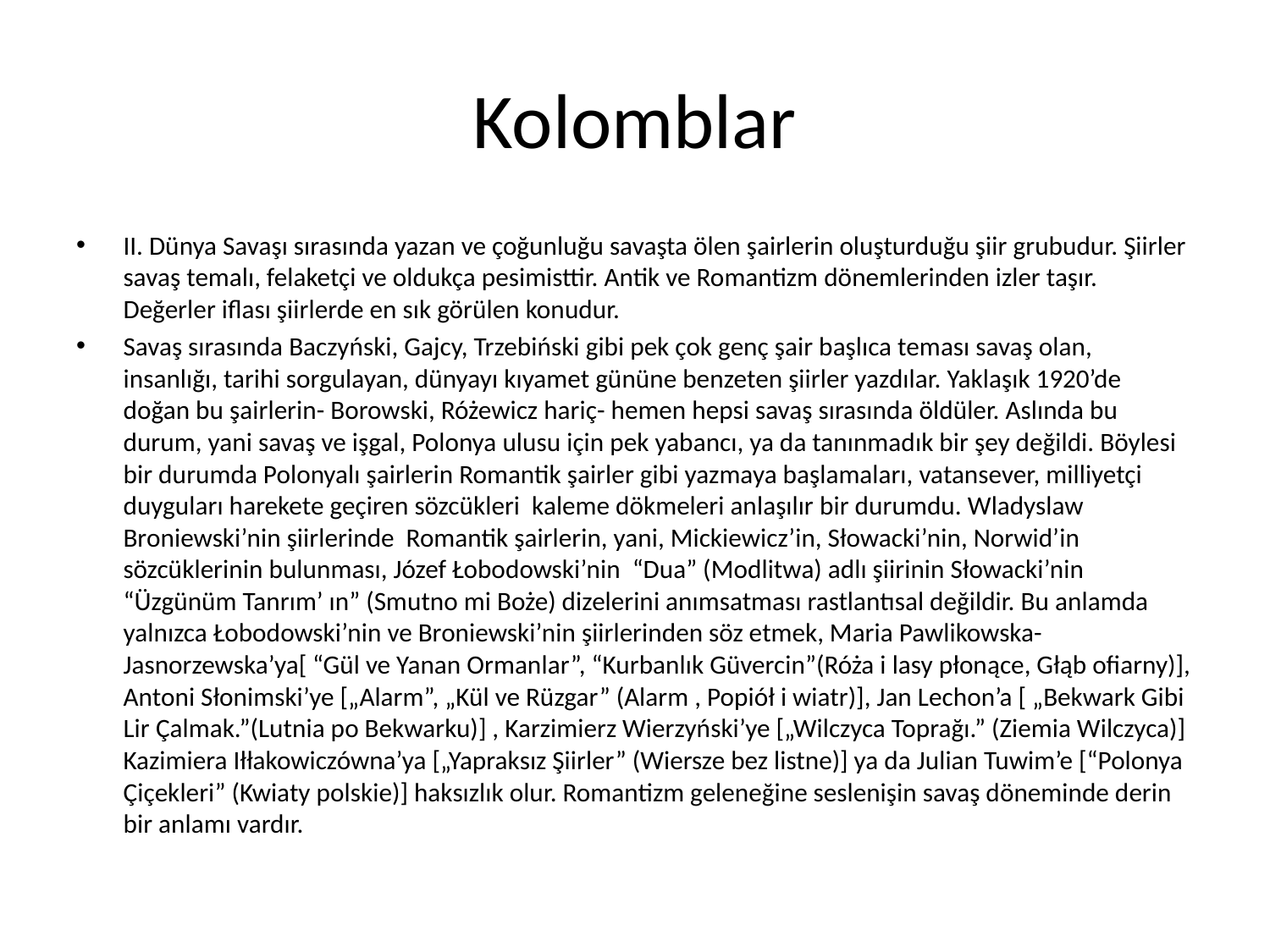

# Kolomblar
II. Dünya Savaşı sırasında yazan ve çoğunluğu savaşta ölen şairlerin oluşturduğu şiir grubudur. Şiirler savaş temalı, felaketçi ve oldukça pesimisttir. Antik ve Romantizm dönemlerinden izler taşır. Değerler iflası şiirlerde en sık görülen konudur.
Savaş sırasında Baczyński, Gajcy, Trzebiński gibi pek çok genç şair başlıca teması savaş olan, insanlığı, tarihi sorgulayan, dünyayı kıyamet gününe benzeten şiirler yazdılar. Yaklaşık 1920’de doğan bu şairlerin- Borowski, Różewicz hariç- hemen hepsi savaş sırasında öldüler. Aslında bu durum, yani savaş ve işgal, Polonya ulusu için pek yabancı, ya da tanınmadık bir şey değildi. Böylesi bir durumda Polonyalı şairlerin Romantik şairler gibi yazmaya başlamaları, vatansever, milliyetçi duyguları harekete geçiren sözcükleri  kaleme dökmeleri anlaşılır bir durumdu. Wladyslaw Broniewski’nin şiirlerinde  Romantik şairlerin, yani, Mickiewicz’in, Słowacki’nin, Norwid’in sözcüklerinin bulunması, Józef Łobodowski’nin  “Dua” (Modlitwa) adlı şiirinin Słowacki’nin “Üzgünüm Tanrım’ ın” (Smutno mi Boże) dizelerini anımsatması rastlantısal değildir. Bu anlamda yalnızca Łobodowski’nin ve Broniewski’nin şiirlerinden söz etmek, Maria Pawlikowska- Jasnorzewska’ya[ “Gül ve Yanan Ormanlar”, “Kurbanlık Güvercin”(Róża i lasy płonące, Głąb ofiarny)], Antoni Słonimski’ye [„Alarm”, „Kül ve Rüzgar” (Alarm , Popiół i wiatr)], Jan Lechon’a [ „Bekwark Gibi Lir Çalmak.”(Lutnia po Bekwarku)] , Karzimierz Wierzyński’ye [„Wilczyca Toprağı.” (Ziemia Wilczyca)] Kazimiera Iłłakowiczówna’ya [„Yapraksız Şiirler” (Wiersze bez listne)] ya da Julian Tuwim’e [“Polonya Çiçekleri” (Kwiaty polskie)] haksızlık olur. Romantizm geleneğine seslenişin savaş döneminde derin bir anlamı vardır.